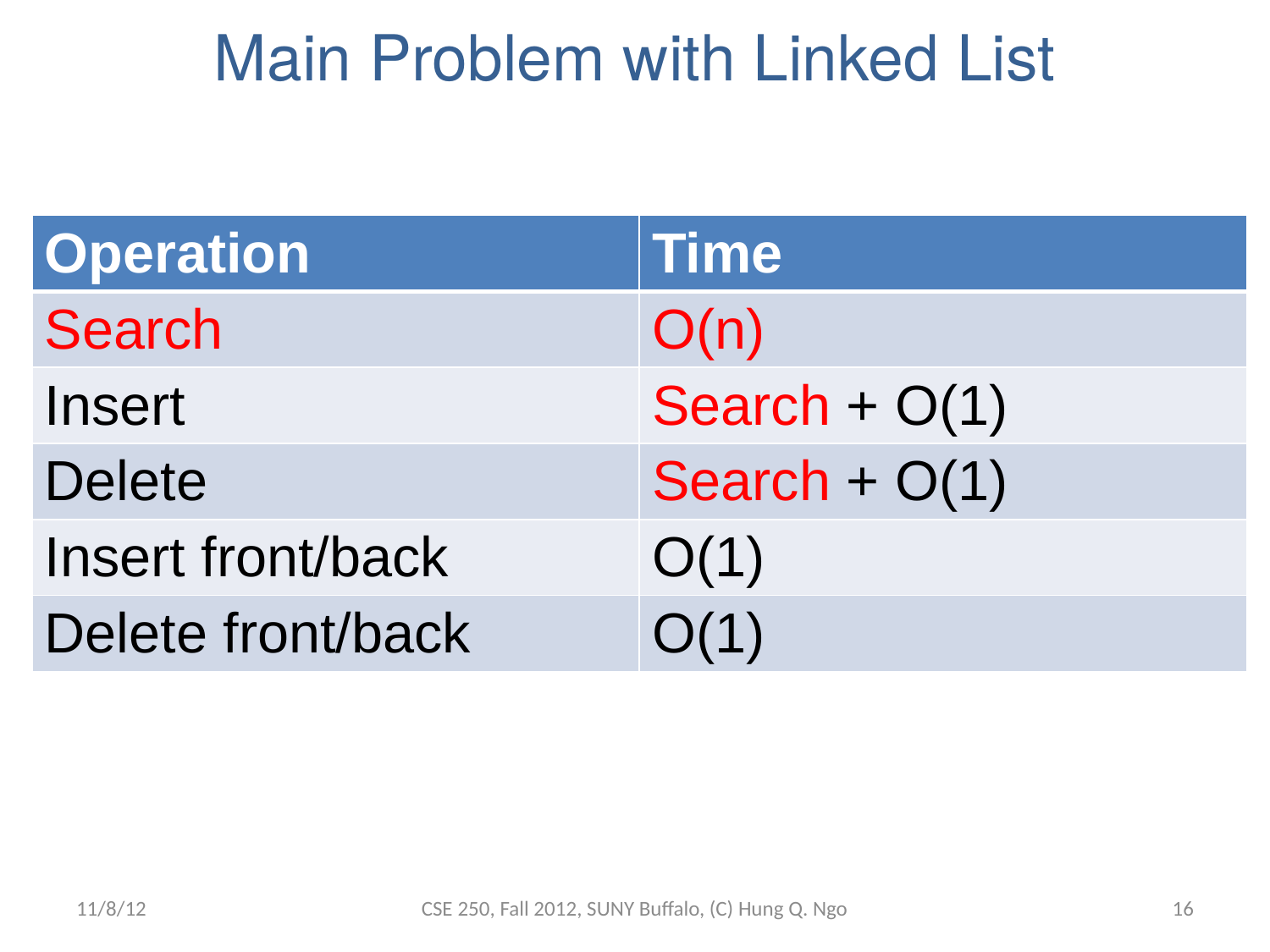

# Main Problem with Linked List
| Operation | Time |
| --- | --- |
| Search | O(n) |
| Insert | Search + O(1) |
| Delete | Search + O(1) |
| Insert front/back | O(1) |
| Delete front/back | O(1) |
11/8/12
CSE 250, Fall 2012, SUNY Buffalo, (C) Hung Q. Ngo
16